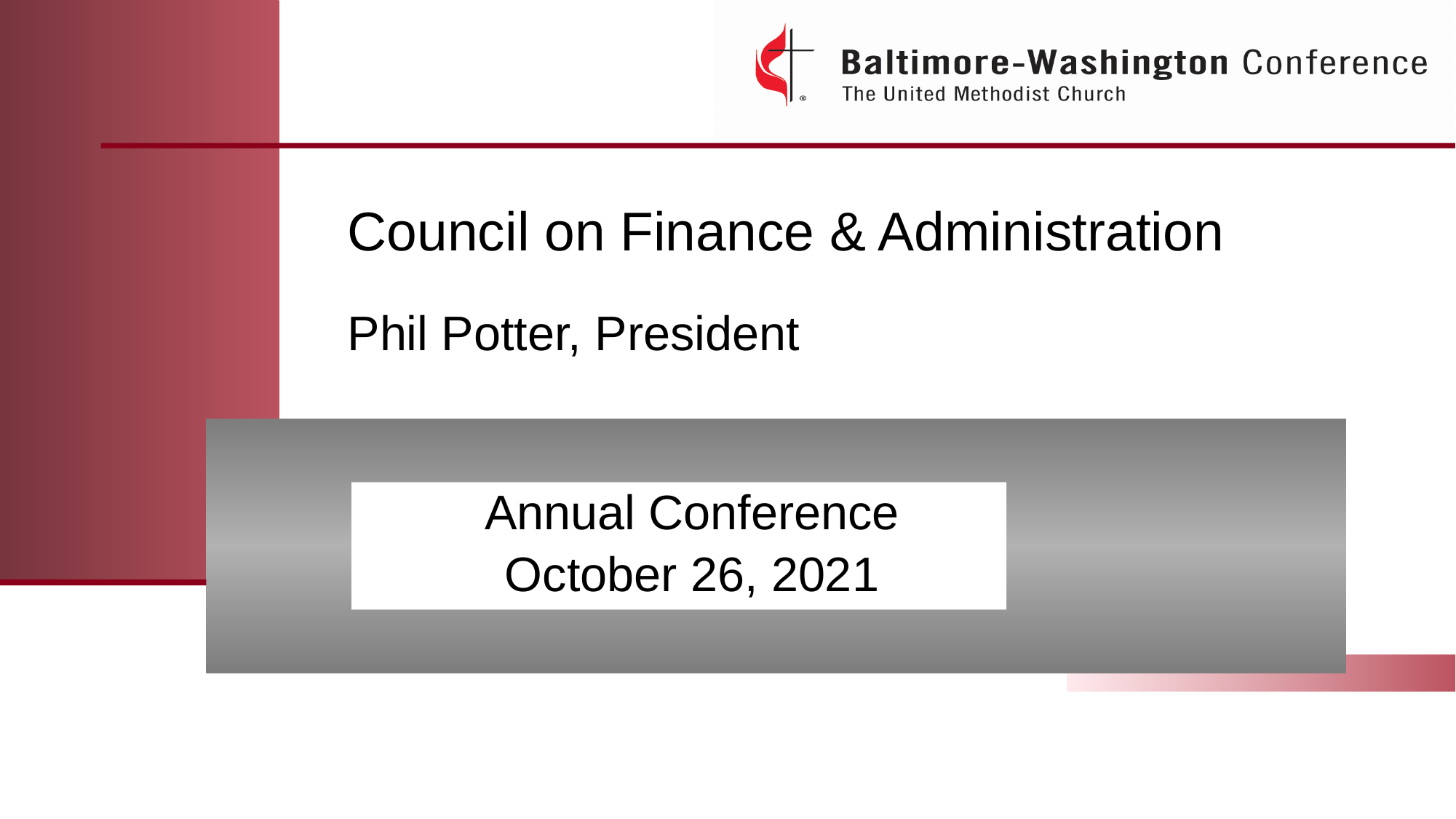

# Council on Finance & Administration Phil Potter, President
Annual Conference
October 26, 2021